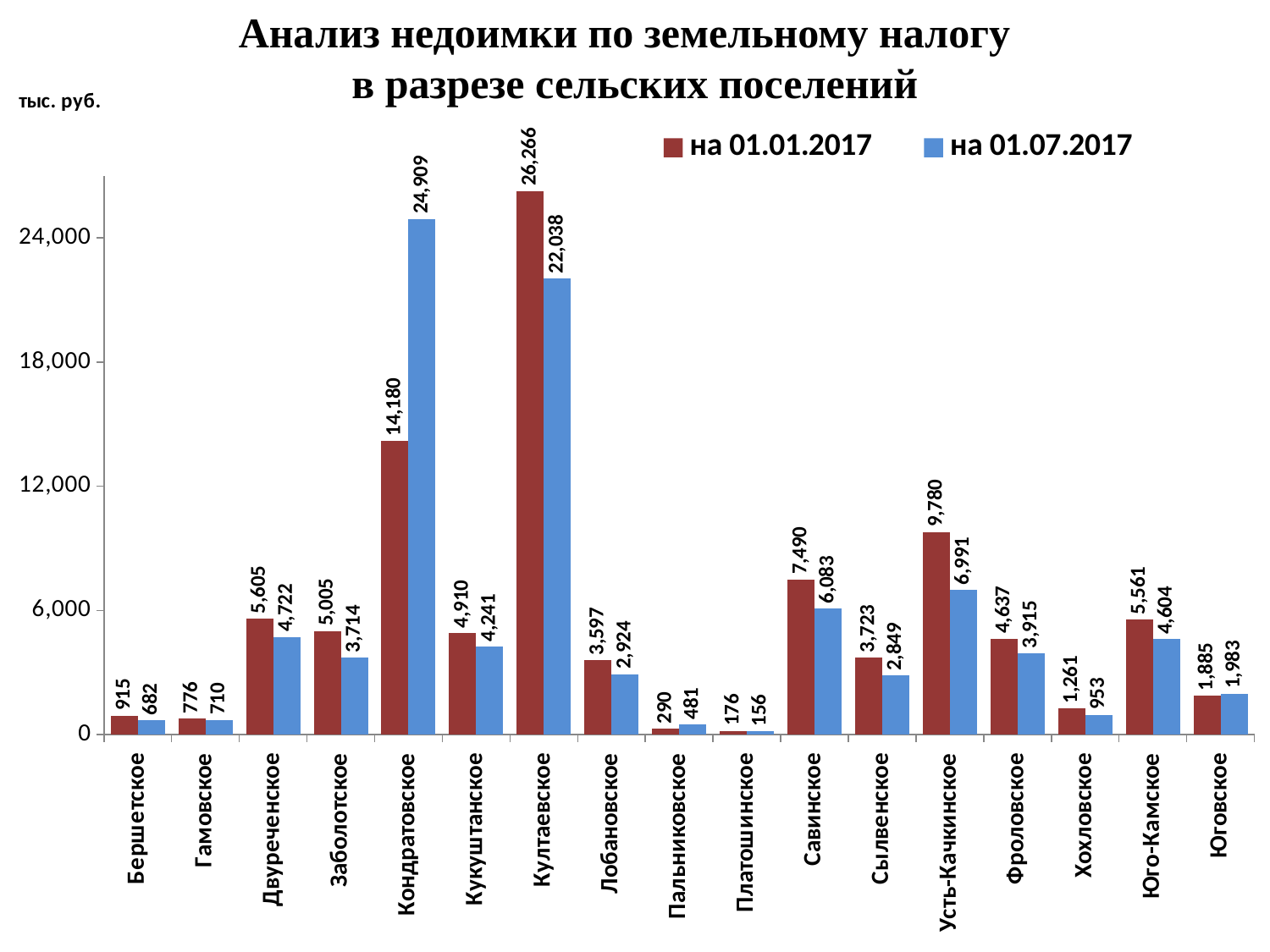

# Анализ недоимки по земельному налогу в разрезе сельских поселений

### Chart

| Category | на 01.01.2017 | на 01.07.2017 |
|---|---|---|
| Бершетское  | 915.0 | 682.0 |
| Гамовское  | 776.0 | 710.0 |
| Двуреченское  | 5605.0 | 4722.0 |
| Заболотское  | 5005.0 | 3714.0 |
| Кондратовское  | 14180.0 | 24909.0 |
| Кукуштанское  | 4910.0 | 4241.0 |
| Култаевское  | 26266.0 | 22038.0 |
| Лобановское  | 3597.0 | 2924.0 |
| Пальниковское  | 290.0 | 481.0 |
| Платошинское  | 176.0 | 156.0 |
| Савинское  | 7490.0 | 6083.0 |
| Сылвенское  | 3723.0 | 2849.0 |
| Усть-Качкинское  | 9780.0 | 6991.0 |
| Фроловское  | 4637.0 | 3915.0 |
| Хохловское  | 1261.0 | 953.0 |
| Юго-Камское  | 5561.0 | 4604.0 |
| Юговское  | 1885.0 | 1983.0 |